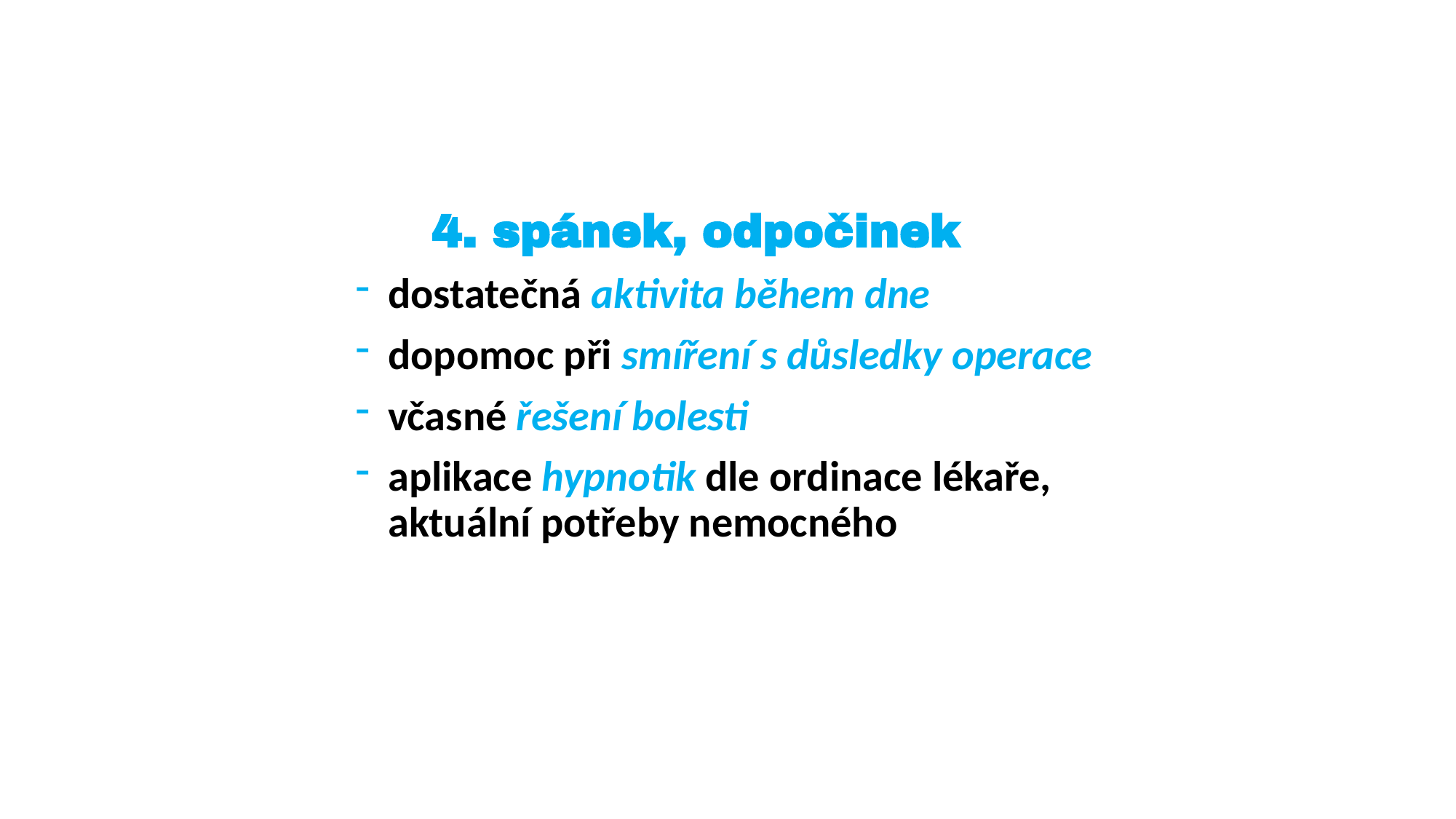

4. spánek, odpočinek
dostatečná aktivita během dne
dopomoc při smíření s důsledky operace
včasné řešení bolesti
aplikace hypnotik dle ordinace lékaře, aktuální potřeby nemocného